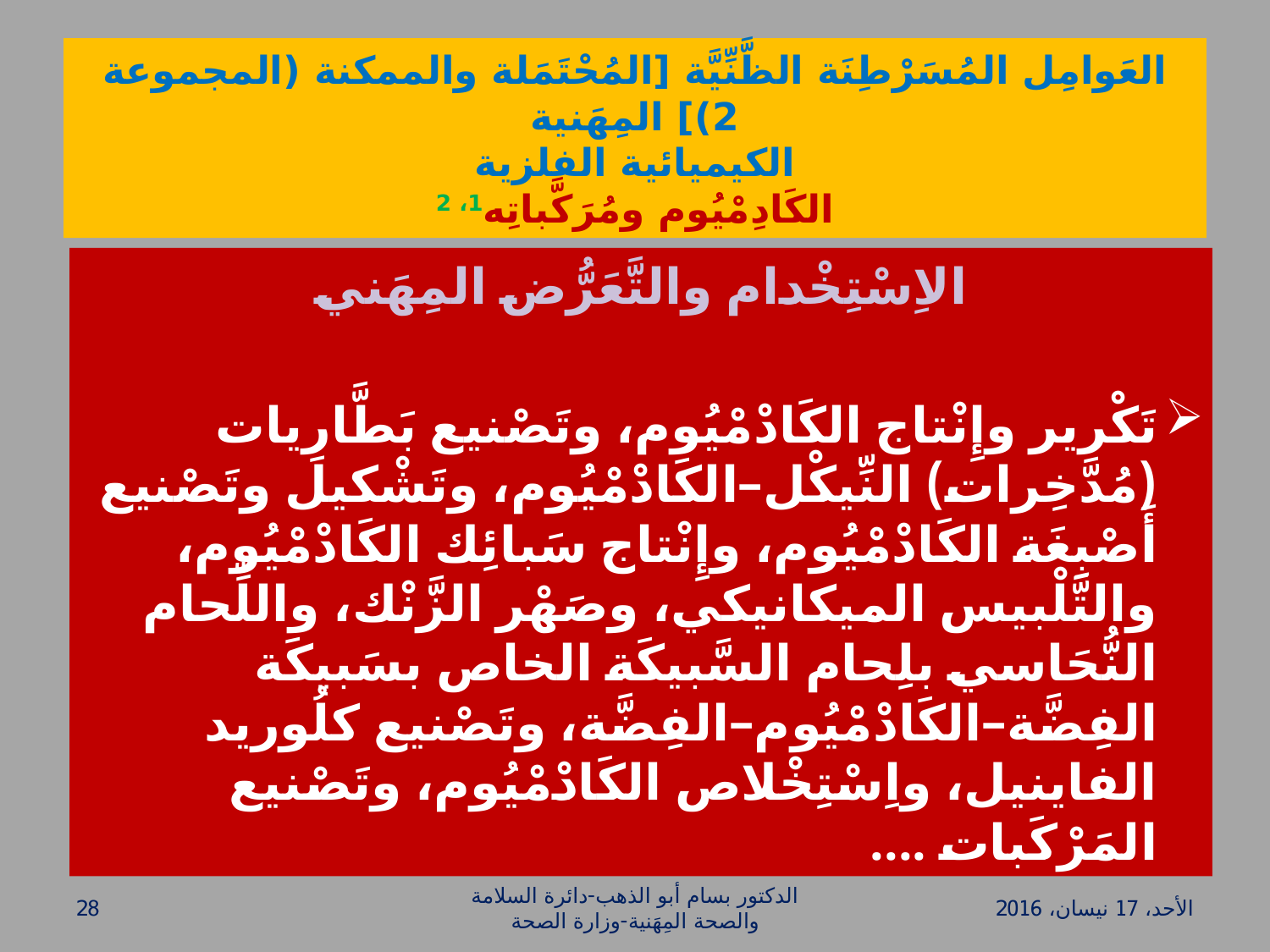

# العَوامِل المُسَرْطِنَة الظَّنِّيَّة [المُحْتَمَلة والممكنة (المجموعة 2)] المِهَنية الكيميائية الفلزية الكَادِمْيُوم ومُرَكَّباتِه1، 2
الاِسْتِخْدام والتَّعَرُّض المِهَني

تَكْرير وإِنْتاج الكَادْمْيُوم، وتَصْنيع بَطَّارِيات (مُدَّخِرات) النِّيكْل–الكَادْمْيُوم، وتَشْكيل وتَصْنيع أَصْبِغَة الكَادْمْيُوم، وإِنْتاج سَبائِك الكَادْمْيُوم، والتَّلْبيس الميكانيكي، وصَهْر الزَّنْك، واللِّحام النُّحَاسي بلِحام السَّبيكَة الخاص بسَبيكَة الفِضَّة–الكَادْمْيُوم–الفِضَّة، وتَصْنيع كلُوريد الفاينيل، واِسْتِخْلاص الكَادْمْيُوم، وتَصْنيع المَرْكَبات ....
28
الدكتور بسام أبو الذهب-دائرة السلامة والصحة المِهَنية-وزارة الصحة
الأحد، 17 نيسان، 2016